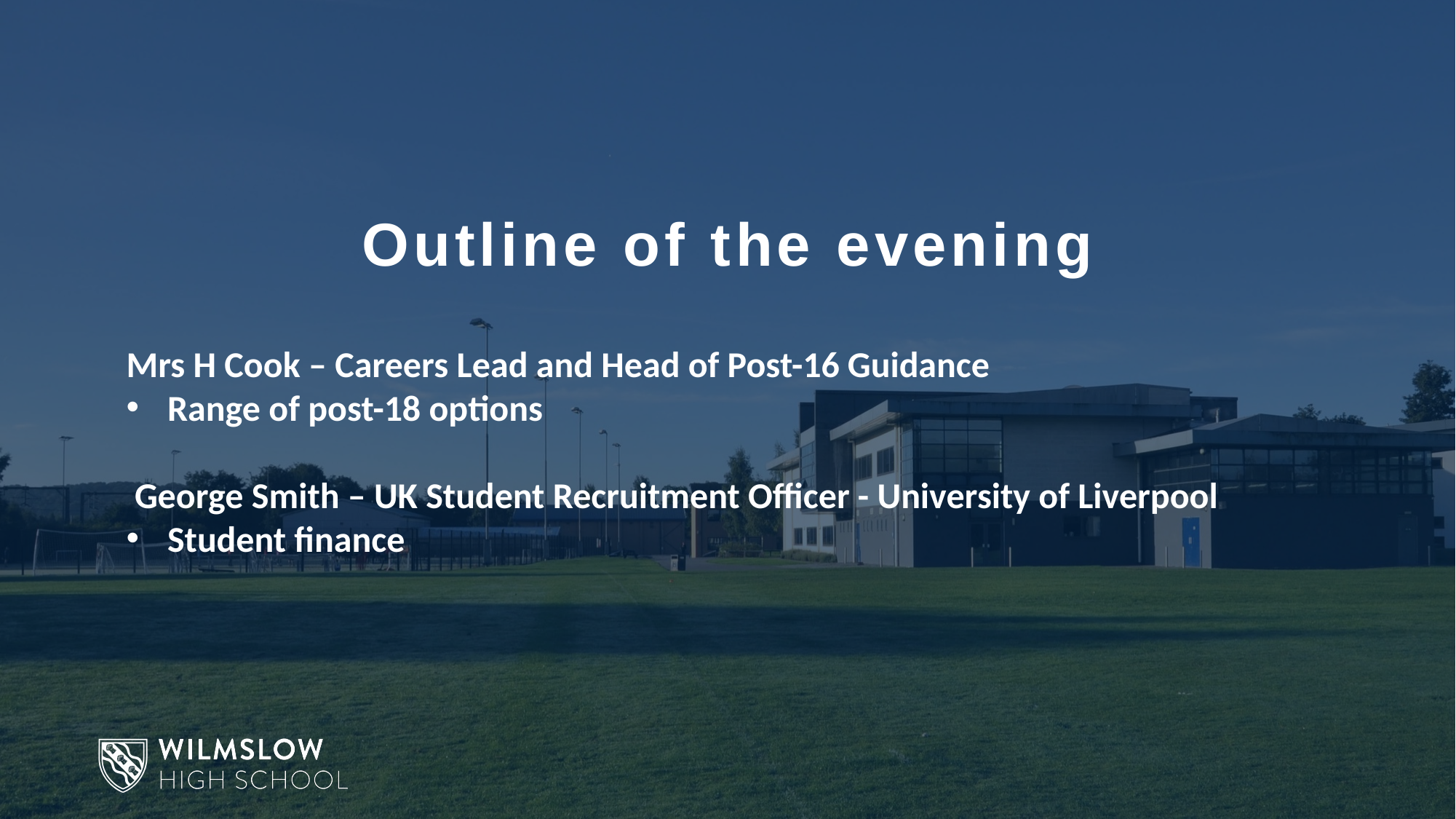

# Outline of the evening
Mrs H Cook – Careers Lead and Head of Post-16 Guidance
Range of post-18 options

 George Smith – UK Student Recruitment Officer - University of Liverpool
Student finance